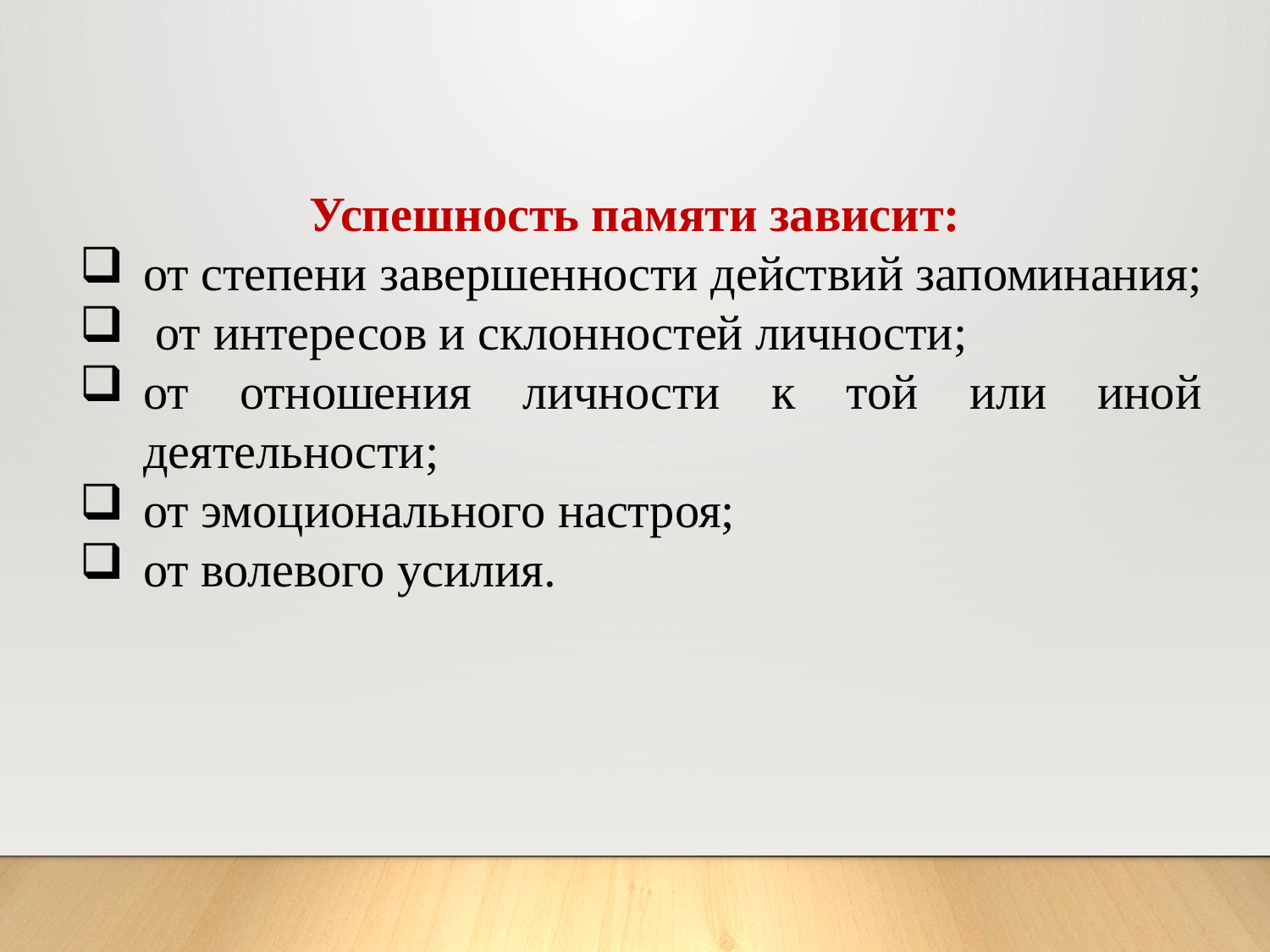

Успешность памяти зависит:
от степени завершенности действий запоминания;
 от интересов и склонностей личности;
от отношения личности к той или иной деятельности;
от эмоционального настроя;
от волевого усилия.